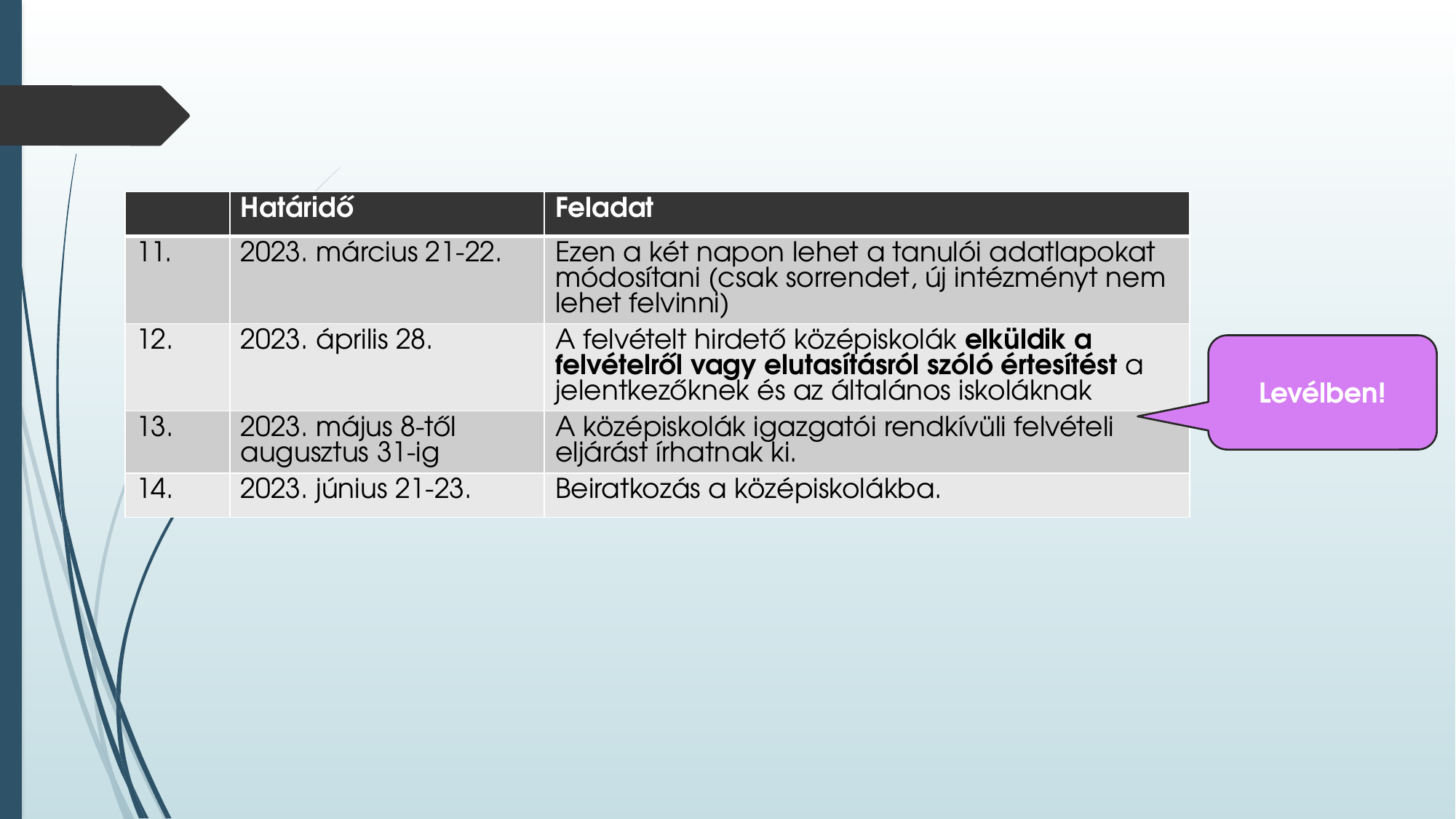

#
|  | Határidő | Feladat |
| --- | --- | --- |
| 11. | 2023. március 21-22. | Ezen a két napon lehet a tanulói adatlapokat módosítani (csak sorrendet, új intézményt nem lehet felvinni) |
| 12. | 2023. április 28. | A felvételt hirdető középiskolák elküldik a felvételről vagy elutasításról szóló értesítést a jelentkezőknek és az általános iskoláknak |
| 13. | 2023. május 8-től augusztus 31-ig | A középiskolák igazgatói rendkívüli felvételi eljárást írhatnak ki. |
| 14. | 2023. június 21-23. | Beiratkozás a középiskolákba. |
Levélben!